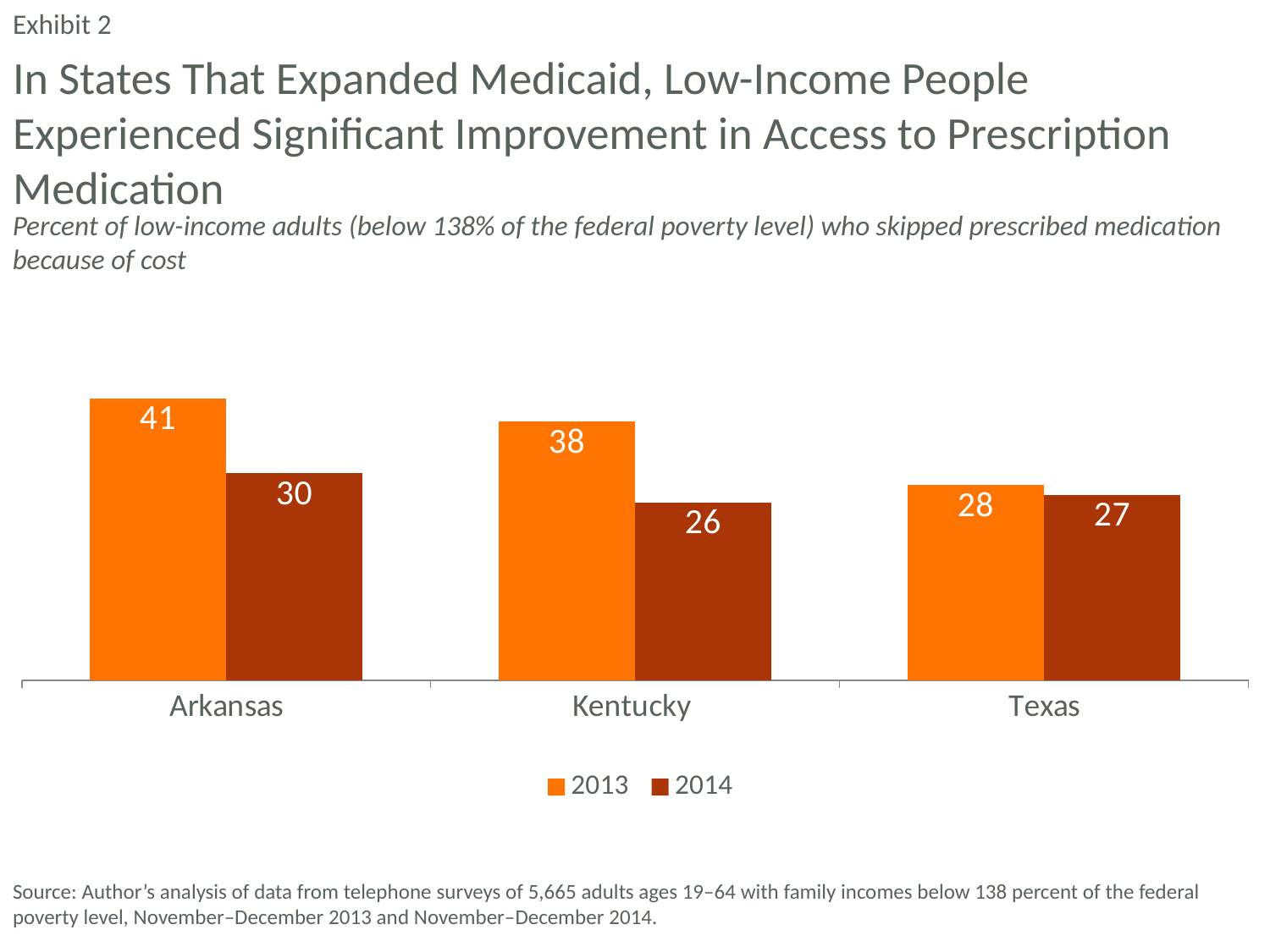

Exhibit 2
# In States That Expanded Medicaid, Low-Income People Experienced Significant Improvement in Access to Prescription Medication
Percent of low-income adults (below 138% of the federal poverty level) who skipped prescribed medication because of cost

### Chart

| Category | 2013 | 2014 |
|---|---|---|
| Arkansas | 40.9 | 30.0 |
| Kentucky  | 37.5 | 25.8 |
| Texas | 28.3 | 26.9 |
Source: Author’s analysis of data from telephone surveys of 5,665 adults ages 19–64 with family incomes below 138 percent of the federal poverty level, November–December 2013 and November–December 2014.